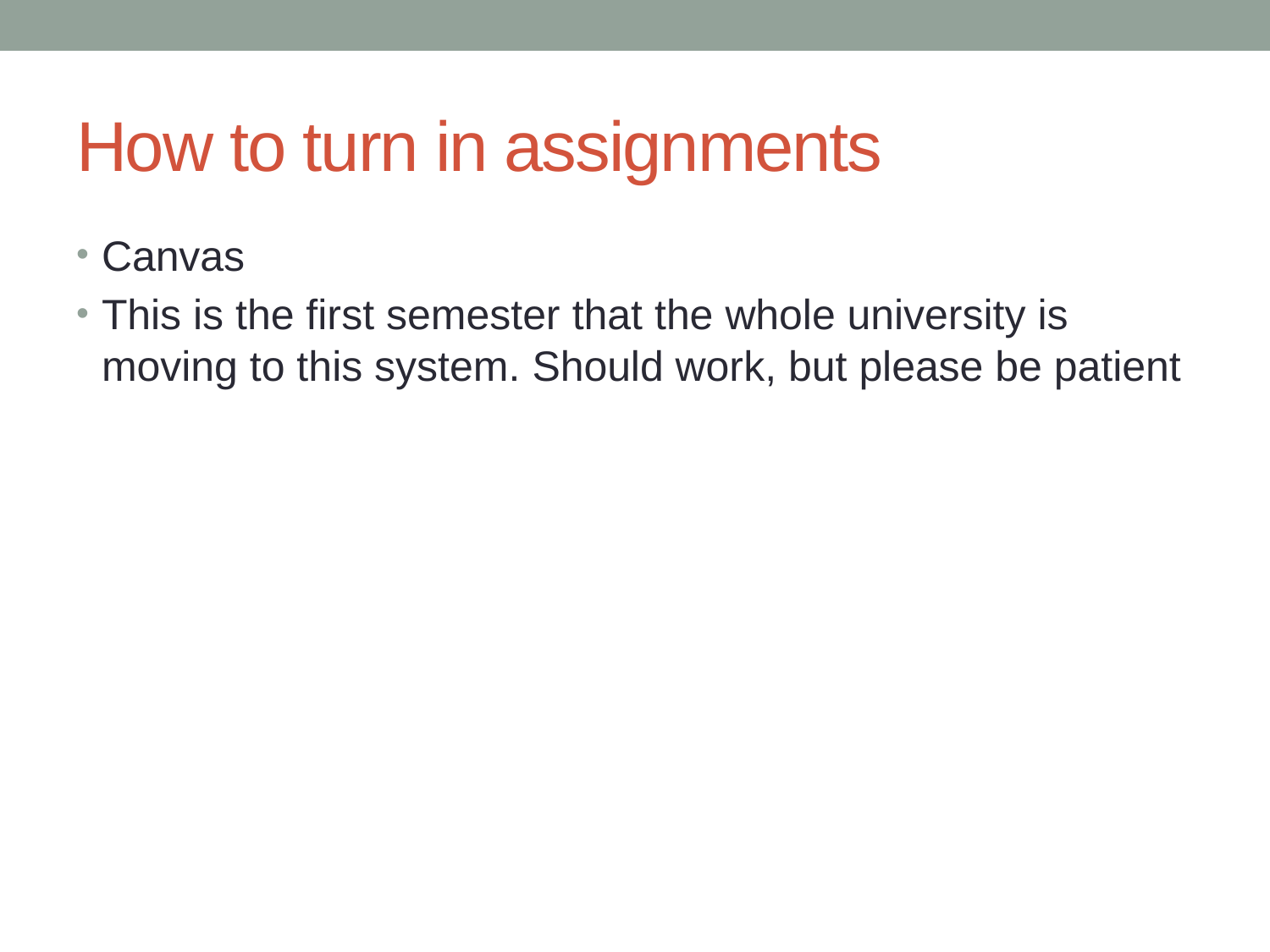

# How to turn in assignments
Canvas
This is the first semester that the whole university is moving to this system. Should work, but please be patient